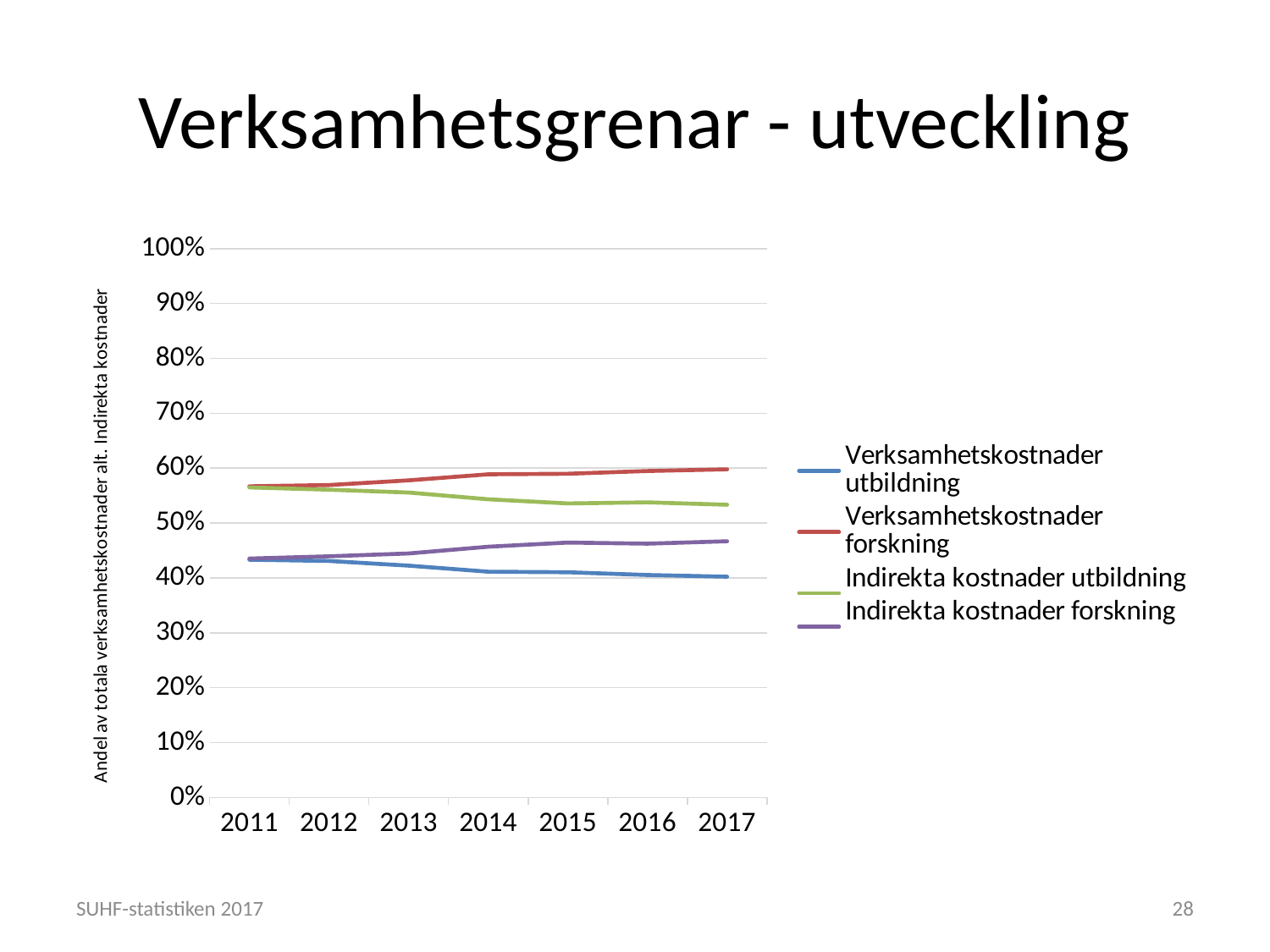

# Verksamhetsgrenar - utveckling

### Chart

| Category |  |  |  |  |
|---|---|---|---|---|
| 2011 | 0.4331112422969719 | 0.566888757703028 | 0.5648449537105956 | 0.43515504628940443 |
| 2012 | 0.4308128193851318 | 0.5691871806148683 | 0.5606790489394494 | 0.43932095106055064 |
| 2013 | 0.4223021522971373 | 0.5776978477028627 | 0.5555042320292227 | 0.44449576797077717 |
| 2014 | 0.4111971939131672 | 0.5888028060868328 | 0.5432697819462249 | 0.45673021805377517 |
| 2015 | 0.4102417639682711 | 0.5897582360317288 | 0.5356726989770447 | 0.4643273010229552 |
| 2016 | 0.4052564705533899 | 0.5947435294466101 | 0.5377152258675221 | 0.46228477413247787 |
| 2017 | 0.4021765042069929 | 0.5978234957930071 | 0.5333285441903289 | 0.4666714558096711 |
SUHF-statistiken 2017
28